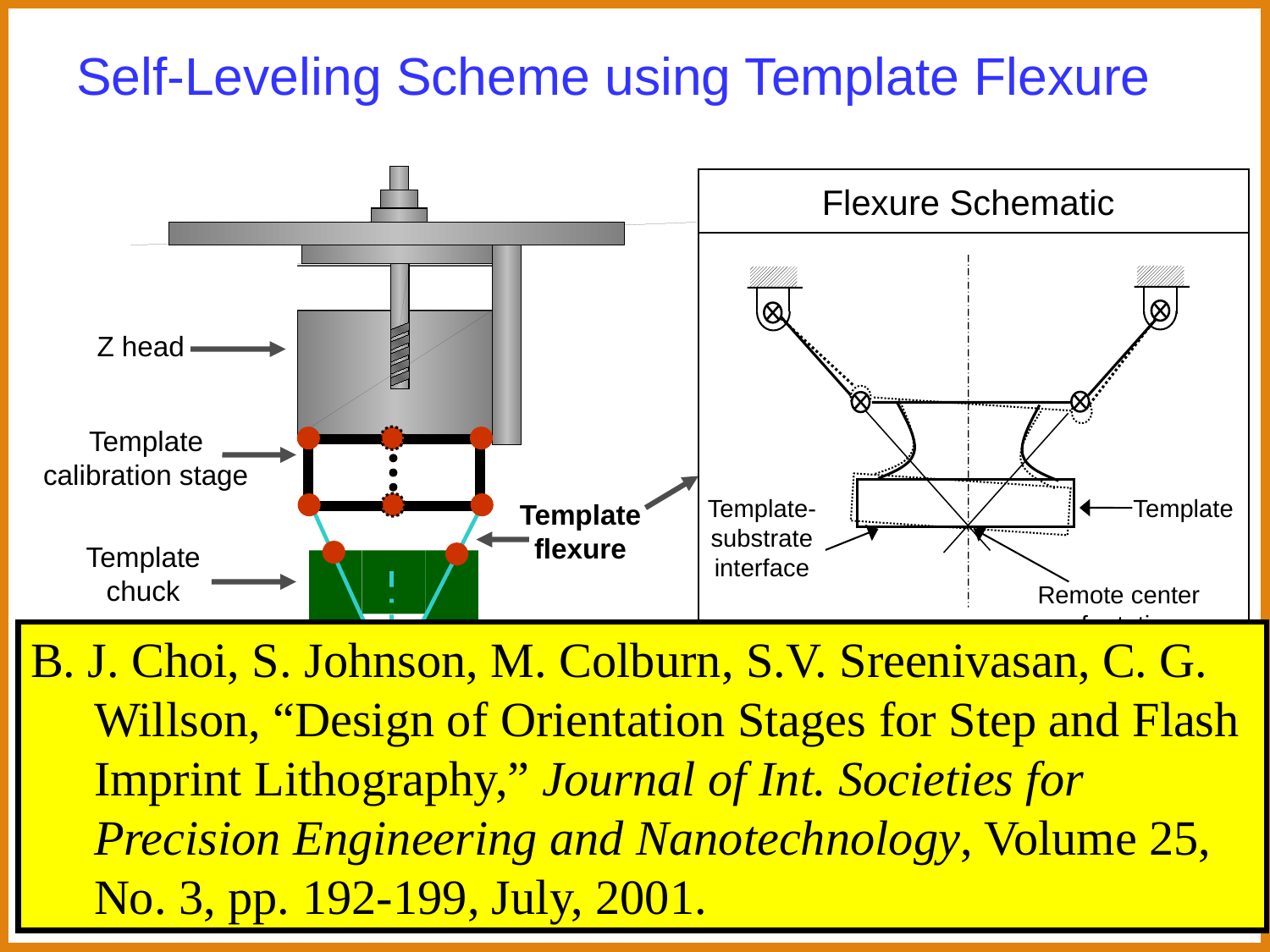

Self-Leveling Scheme using Template Flexure

Flexure Schematic

Template-substrate interface
Template

Remote center
of rotation

Z head

Template
calibration stage

Template
flexure

Template
chuck

B. J. Choi, S. Johnson, M. Colburn, S.V. Sreenivasan, C. G. Willson, “Design of Orientation Stages for Step and Flash Imprint Lithography,” Journal of Int. Societies for Precision Engineering and Nanotechnology, Volume 25, No. 3, pp. 192-199, July, 2001.

Template

Wafer

Wafer Tip/Tilt stage

Theta stage

XY stage